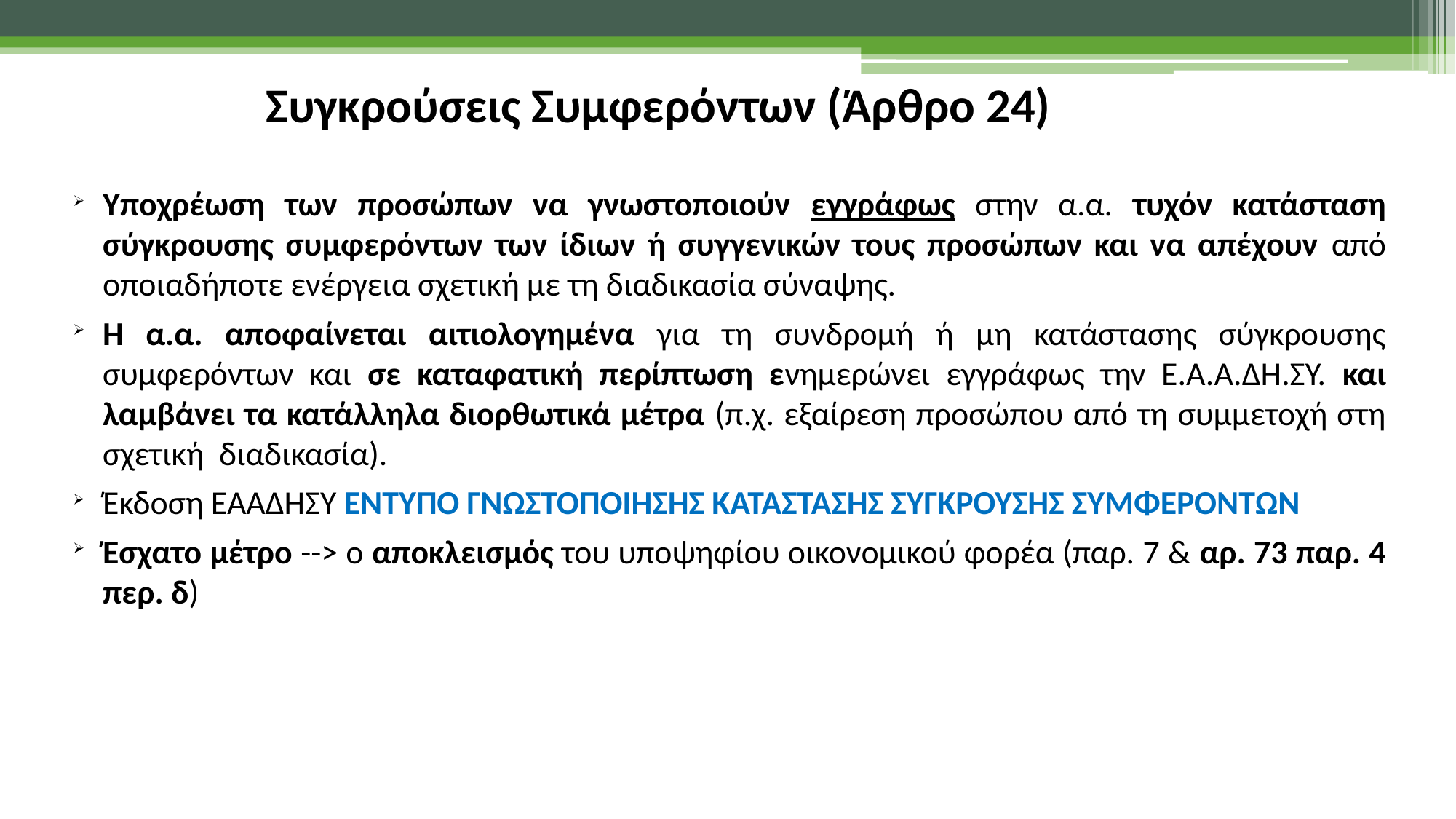

Συγκρούσεις Συμφερόντων (Άρθρο 24)

Υποχρέωση των προσώπων να γνωστοποιούν εγγράφως στην α.α. τυχόν κατάσταση σύγκρουσης συμφερόντων των ίδιων ή συγγενικών τους προσώπων και να απέχουν από οποιαδήποτε ενέργεια σχετική με τη διαδικασία σύναψης.
Η α.α. αποφαίνεται αιτιολογημένα για τη συνδρομή ή μη κατάστασης σύγκρουσης συμφερόντων και σε καταφατική περίπτωση ενημερώνει εγγράφως την Ε.Α.Α.ΔΗ.ΣΥ. και λαμβάνει τα κατάλληλα διορθωτικά μέτρα (π.χ. εξαίρεση προσώπου από τη συμμετοχή στη σχετική  διαδικασία).
Έκδοση ΕΑΑΔΗΣΥ ΕΝΤΥΠΟ ΓΝΩΣΤΟΠΟΙΗΣΗΣ ΚΑΤΑΣΤΑΣΗΣ ΣΥΓΚΡΟΥΣΗΣ ΣΥΜΦΕΡΟΝΤΩΝ
Έσχατο μέτρο --> ο αποκλεισμός του υποψηφίου οικονομικού φορέα (παρ. 7 & αρ. 73 παρ. 4 περ. δ)

64